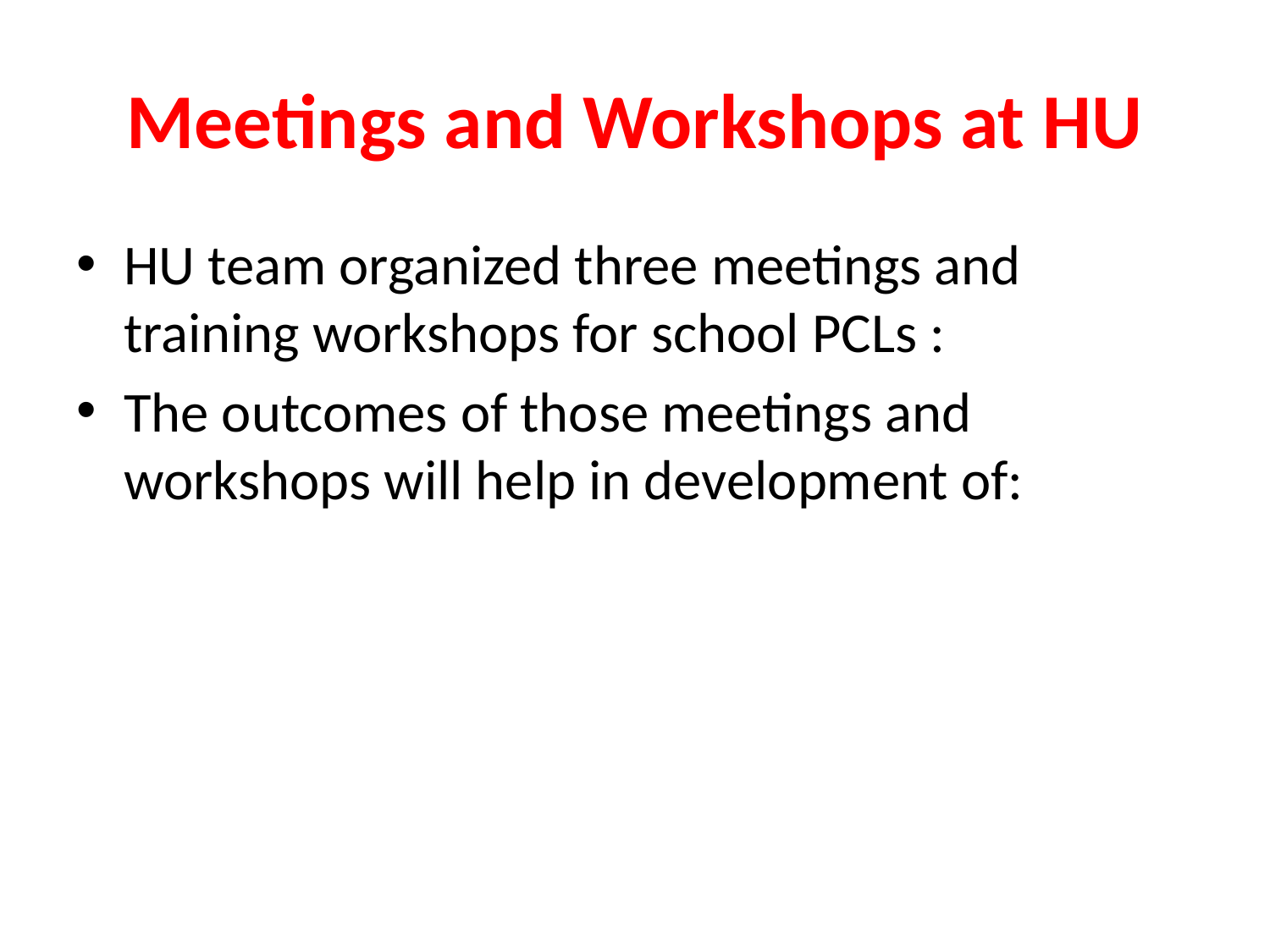

# Meetings and Workshops at HU
HU team organized three meetings and training workshops for school PCLs :
The outcomes of those meetings and workshops will help in development of: